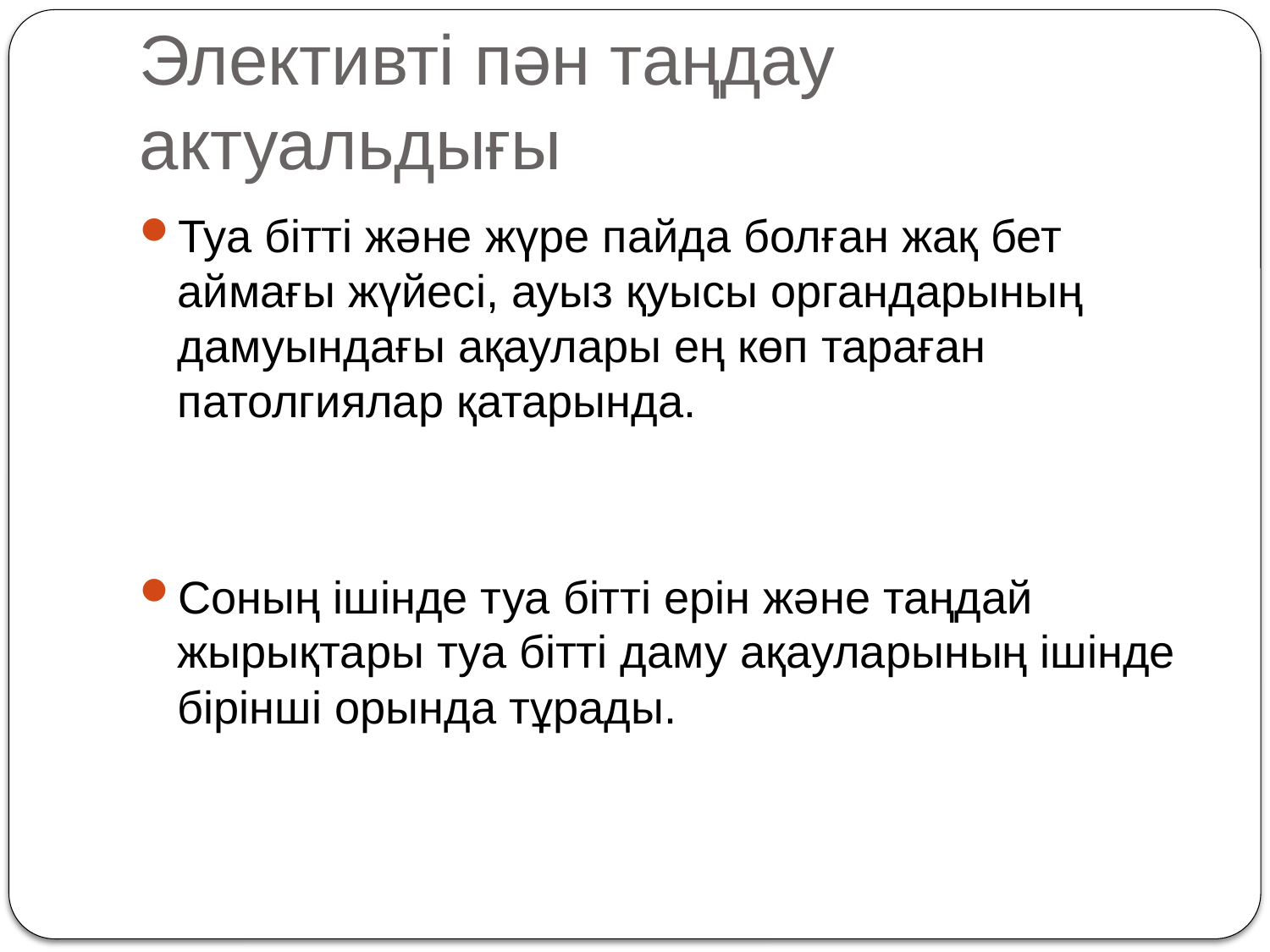

# Элективті пән таңдау актуальдығы
Туа бітті және жүре пайда болған жақ бет аймағы жүйесі, ауыз қуысы органдарының дамуындағы ақаулары ең көп тараған патолгиялар қатарында.

Соның ішінде туа бітті ерін және таңдай жырықтары туа бітті даму ақауларының ішінде бірінші орында тұрады.